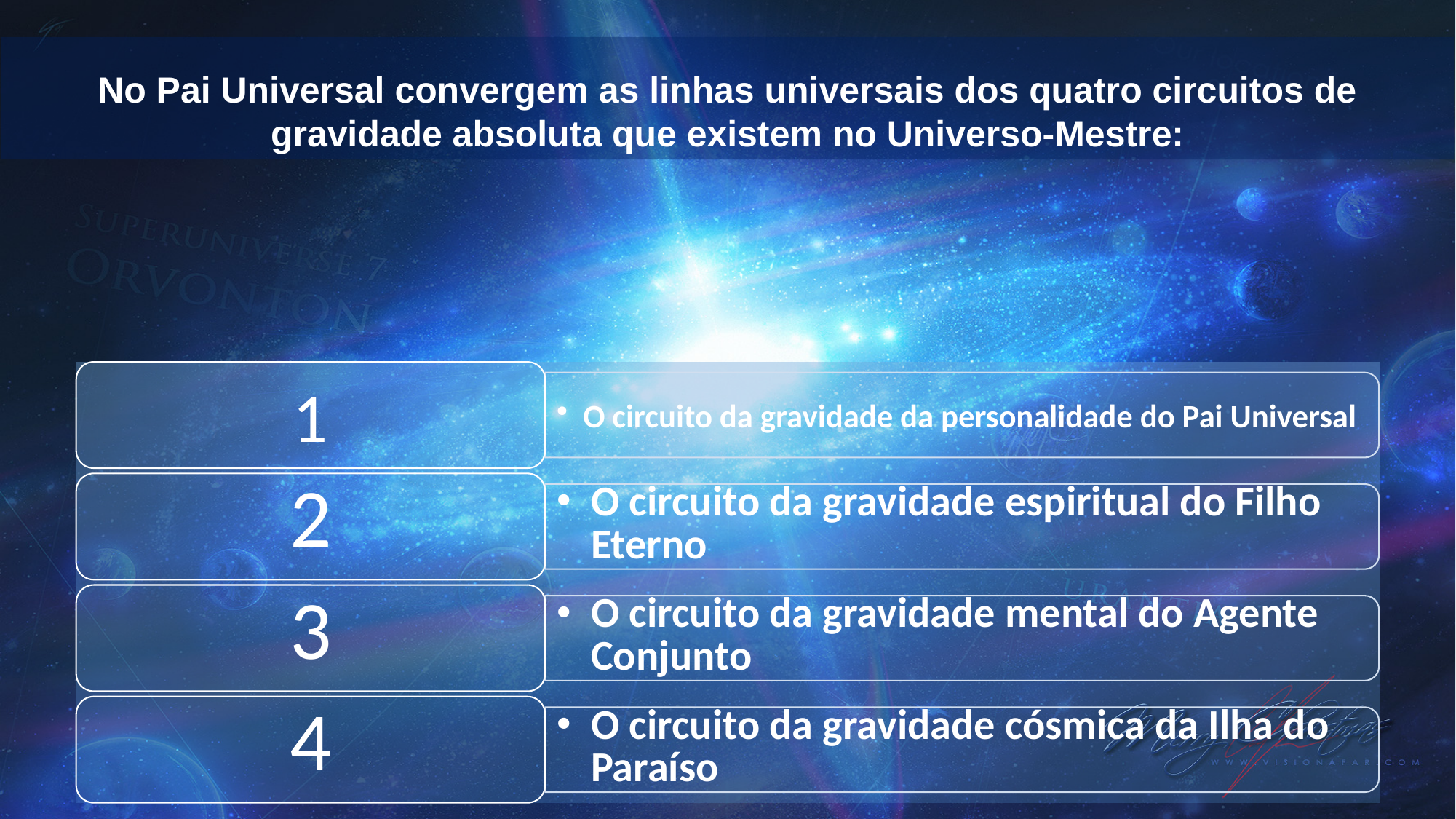

No Pai Universal convergem as linhas universais dos quatro circuitos de gravidade absoluta que existem no Universo-Mestre:
1
O circuito da gravidade da personalidade do Pai Universal
3
O circuito da gravidade mental do Agente Conjunto
4
O circuito da gravidade cósmica da Ilha do Paraíso
2
O circuito da gravidade espiritual do Filho Eterno